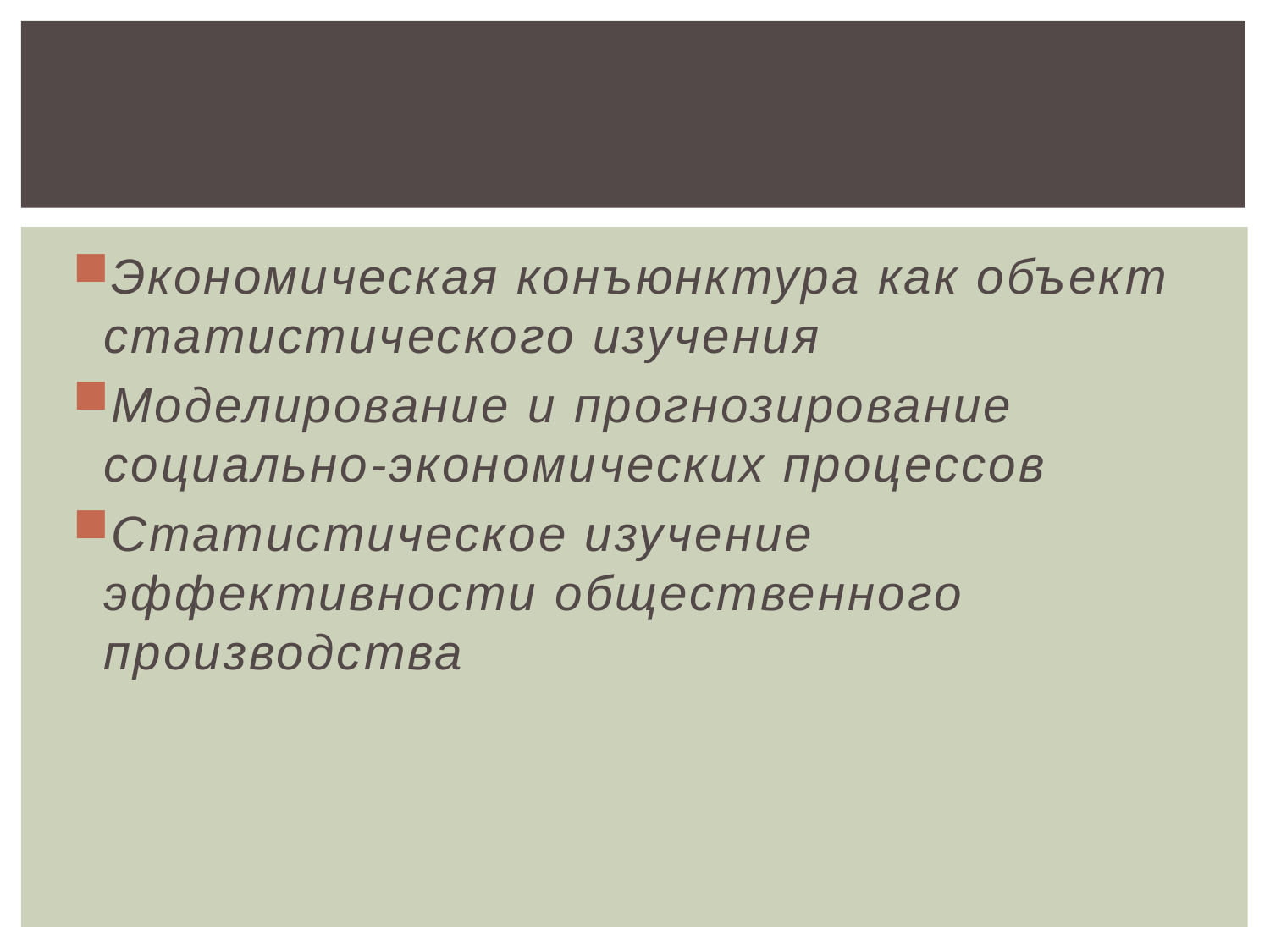

#
Экономическая конъюнктура как объект статистического изучения
Моделирование и прогнозирование социально-экономических процессов
Статистическое изучение эффективности общественного производства